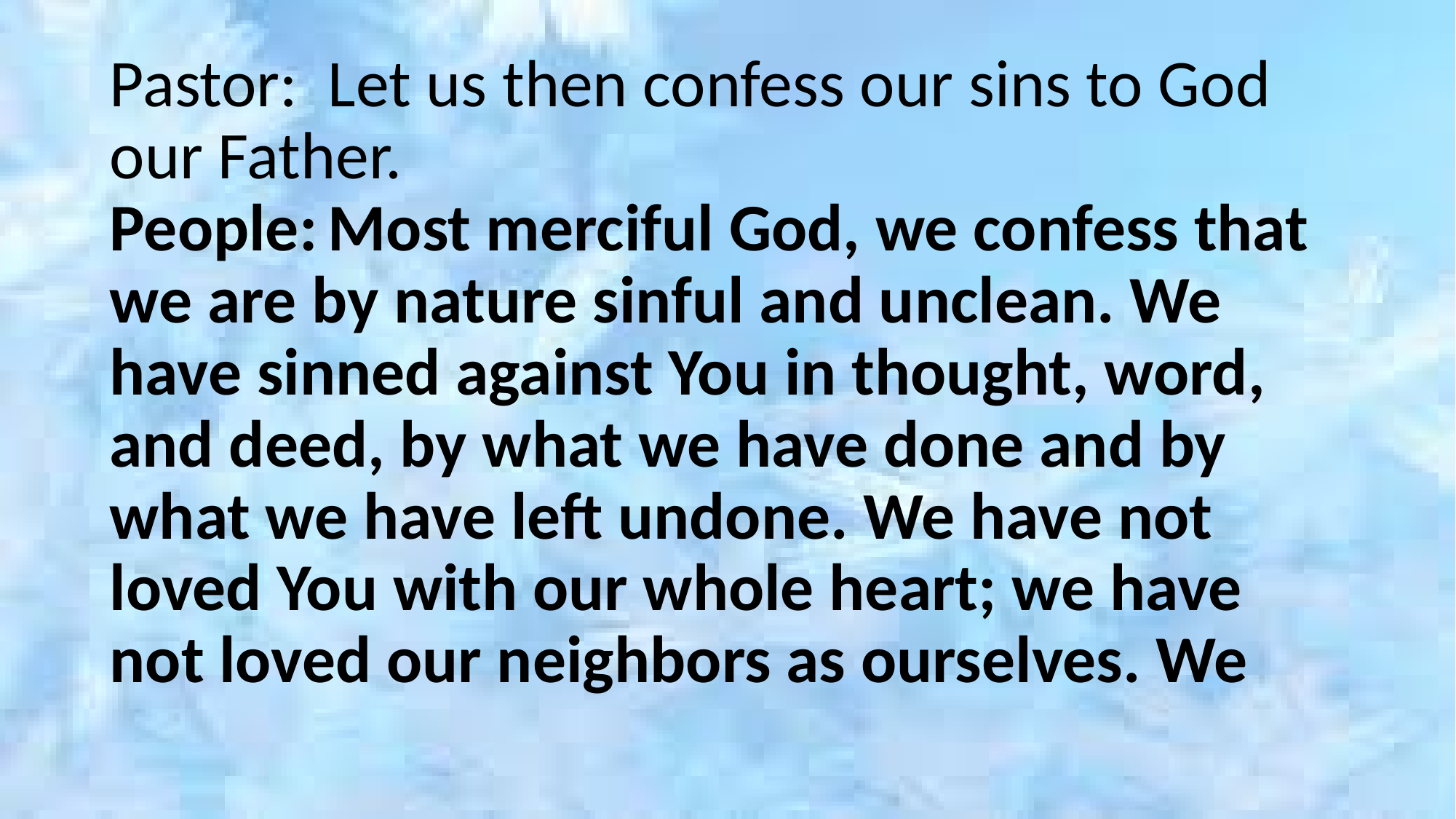

Pastor:	Let us then confess our sins to God our Father.
People:	Most merciful God, we confess that we are by nature sinful and unclean. We have sinned against You in thought, word, and deed, by what we have done and by what we have left undone. We have not loved You with our whole heart; we have not loved our neighbors as ourselves. We
#